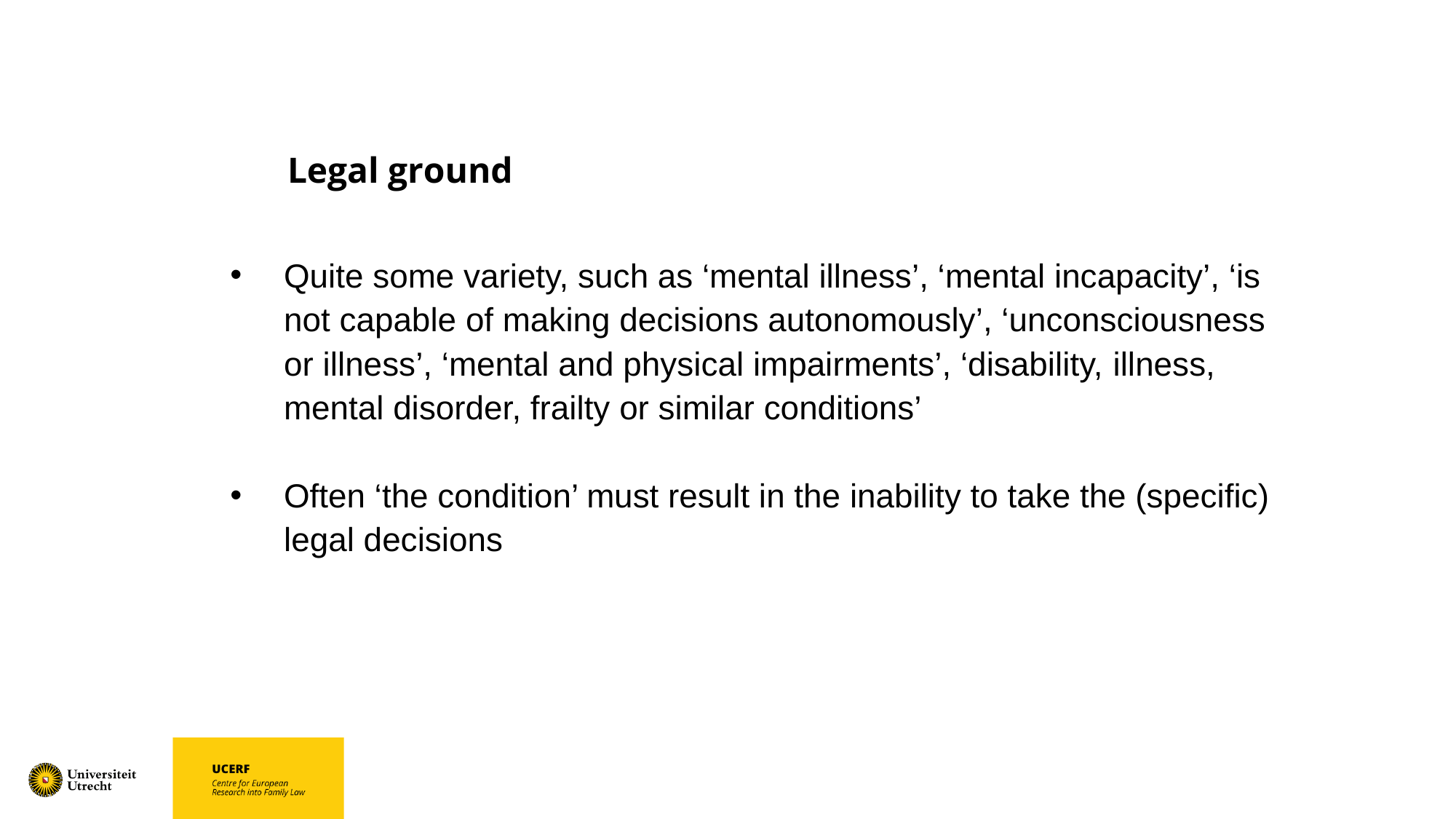

# Legal ground
Quite some variety, such as ‘mental illness’, ‘mental incapacity’, ‘is not capable of making decisions autonomously’, ‘unconsciousness or illness’, ‘mental and physical impairments’, ‘disability, illness, mental disorder, frailty or similar conditions’

Often ‘the condition’ must result in the inability to take the (specific) legal decisions